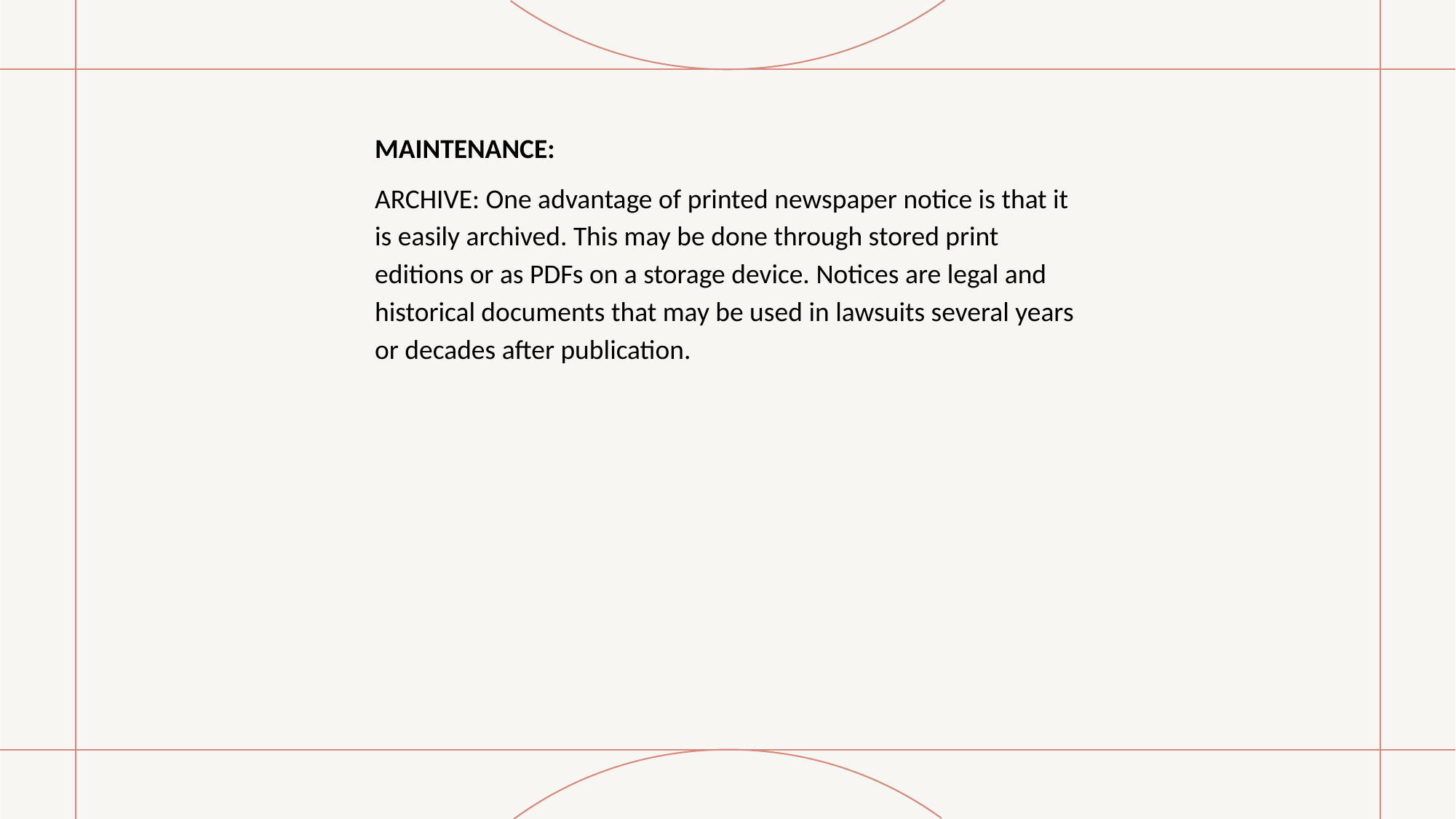

MAINTENANCE:
ARCHIVE: One advantage of printed newspaper notice is that it is easily archived. This may be done through stored print editions or as PDFs on a storage device. Notices are legal and historical documents that may be used in lawsuits several years or decades after publication.